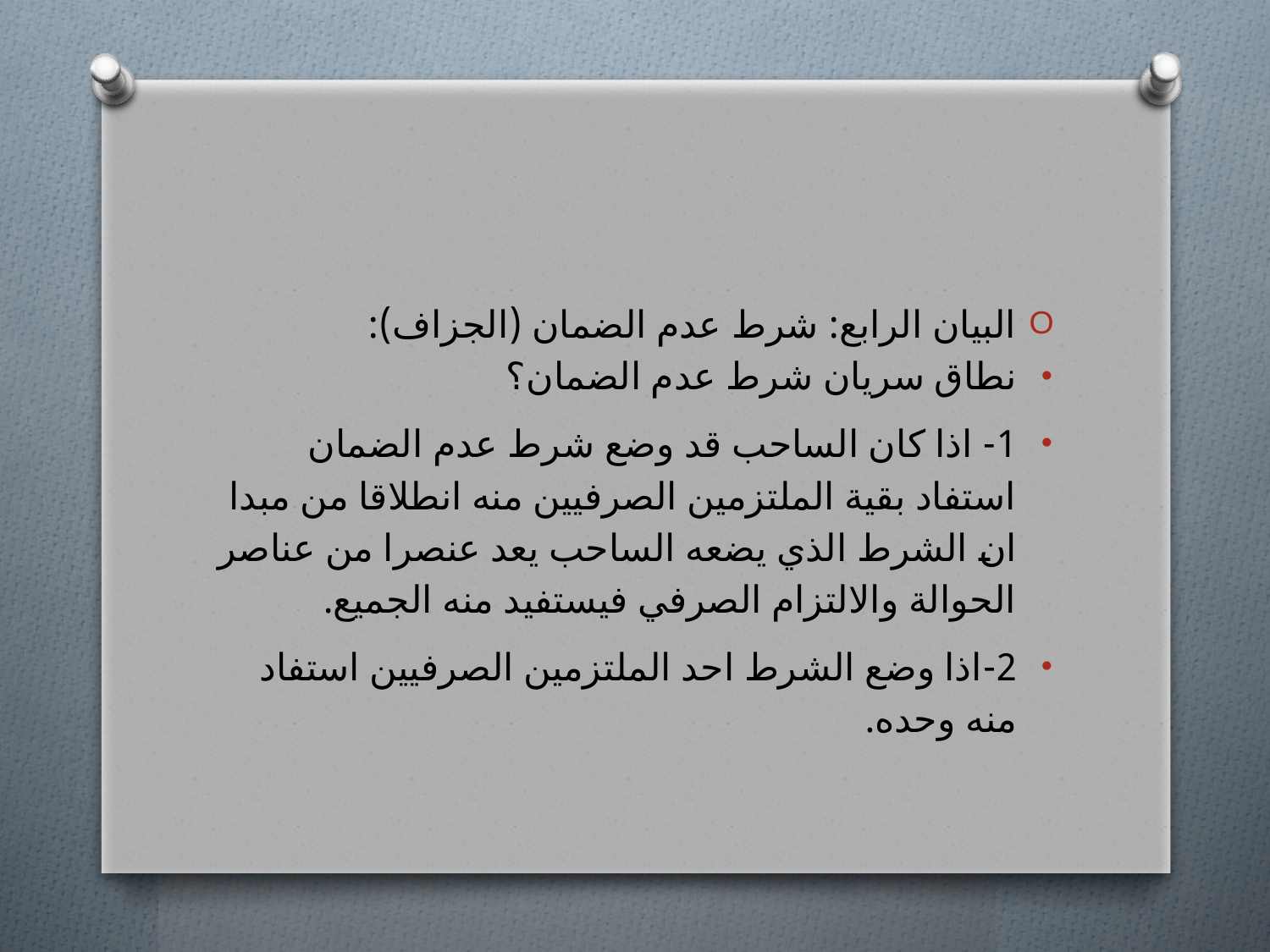

#
البيان الرابع: شرط عدم الضمان (الجزاف):
نطاق سريان شرط عدم الضمان؟
1- اذا كان الساحب قد وضع شرط عدم الضمان استفاد بقية الملتزمين الصرفيين منه انطلاقا من مبدا ان الشرط الذي يضعه الساحب يعد عنصرا من عناصر الحوالة والالتزام الصرفي فيستفيد منه الجميع.
2-اذا وضع الشرط احد الملتزمين الصرفيين استفاد منه وحده.